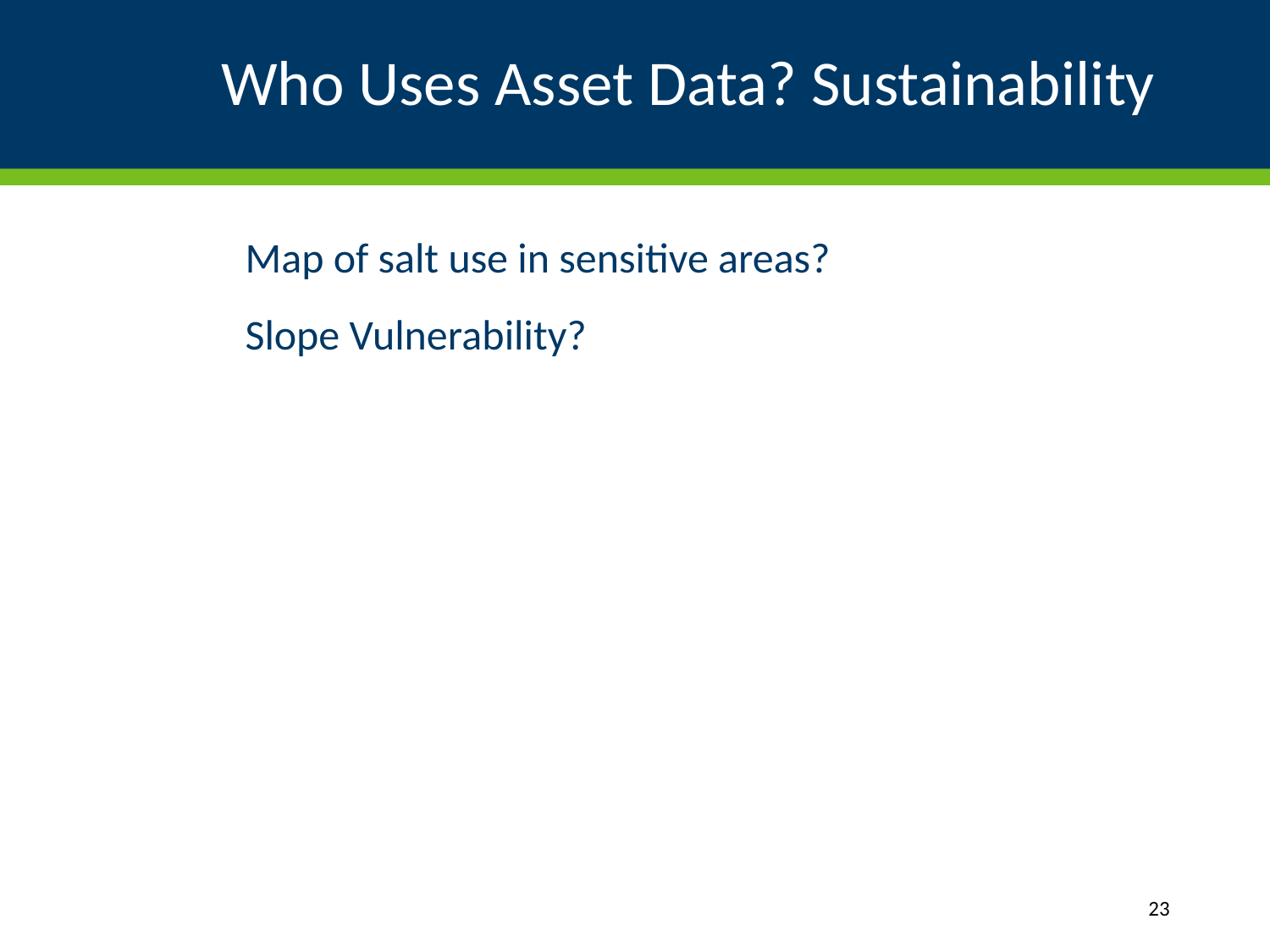

# Who Uses Asset Data? Sustainability
Map of salt use in sensitive areas?
Slope Vulnerability?

23